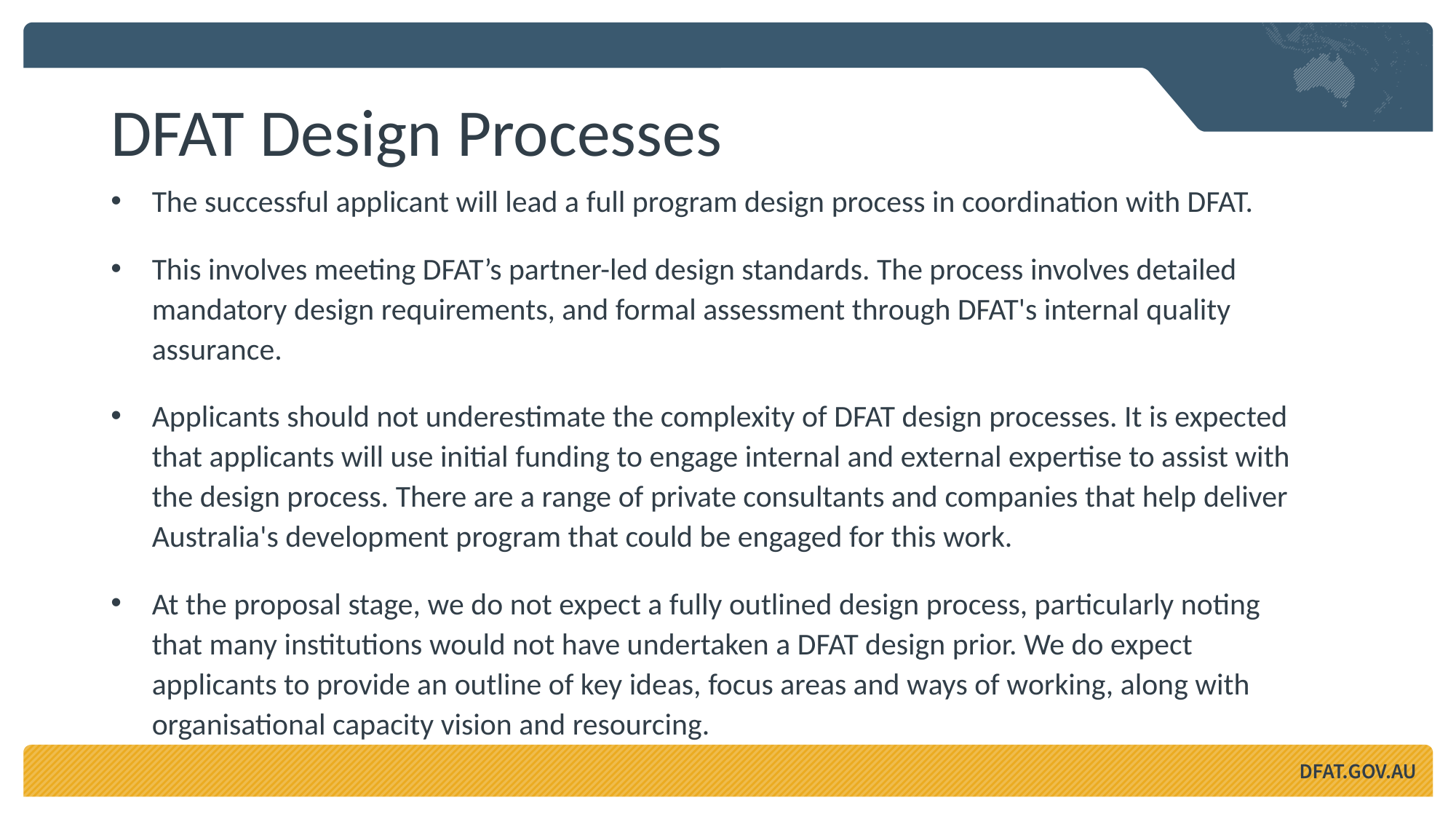

# DFAT Design Processes
The successful applicant will lead a full program design process in coordination with DFAT.
This involves meeting DFAT’s partner-led design standards. The process involves detailed mandatory design requirements, and formal assessment through DFAT's internal quality assurance.
Applicants should not underestimate the complexity of DFAT design processes. It is expected that applicants will use initial funding to engage internal and external expertise to assist with the design process. There are a range of private consultants and companies that help deliver Australia's development program that could be engaged for this work.
At the proposal stage, we do not expect a fully outlined design process, particularly noting that many institutions would not have undertaken a DFAT design prior. We do expect applicants to provide an outline of key ideas, focus areas and ways of working, along with organisational capacity vision and resourcing.